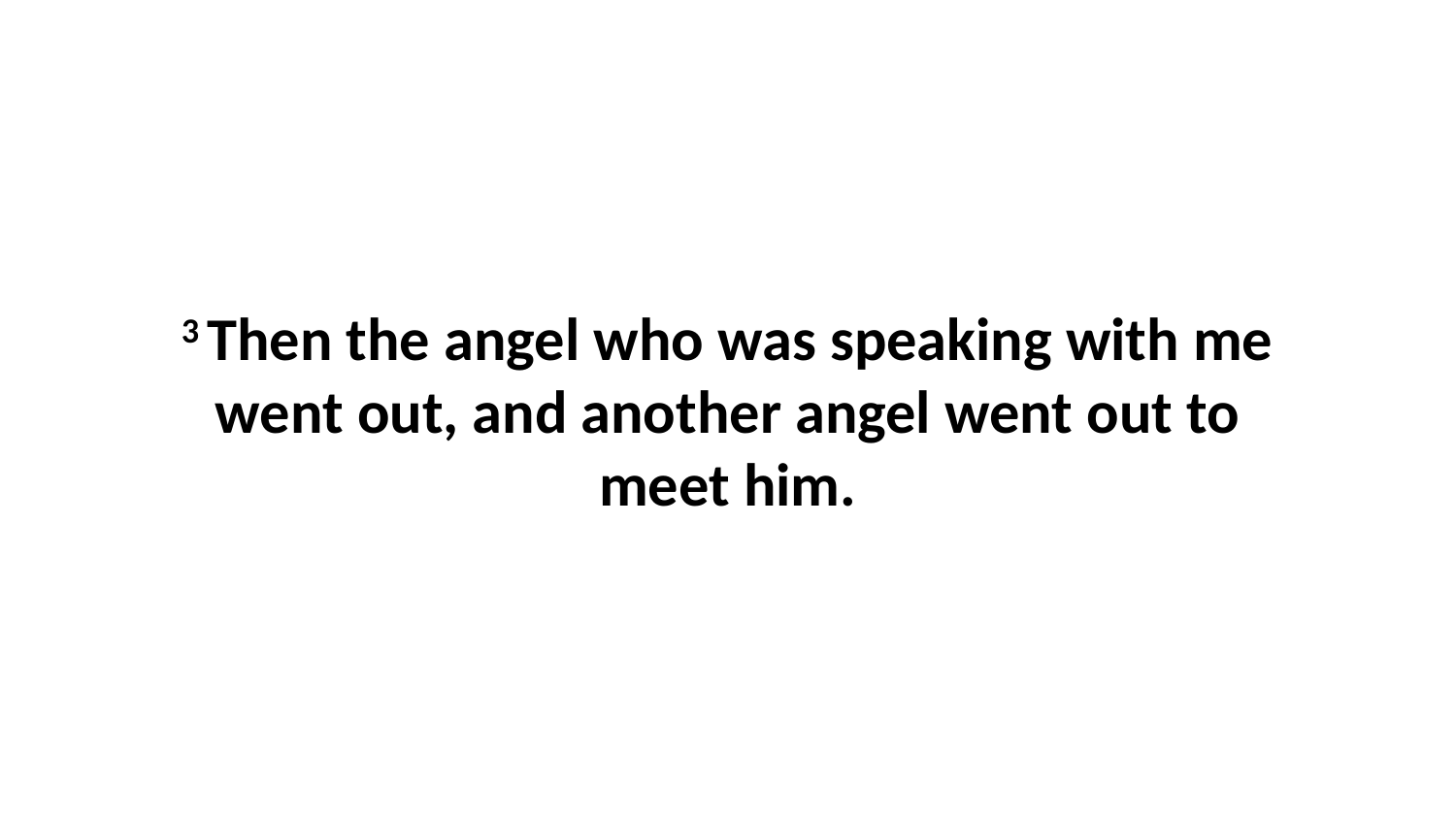

3 Then the angel who was speaking with me went out, and another angel went out to meet him.